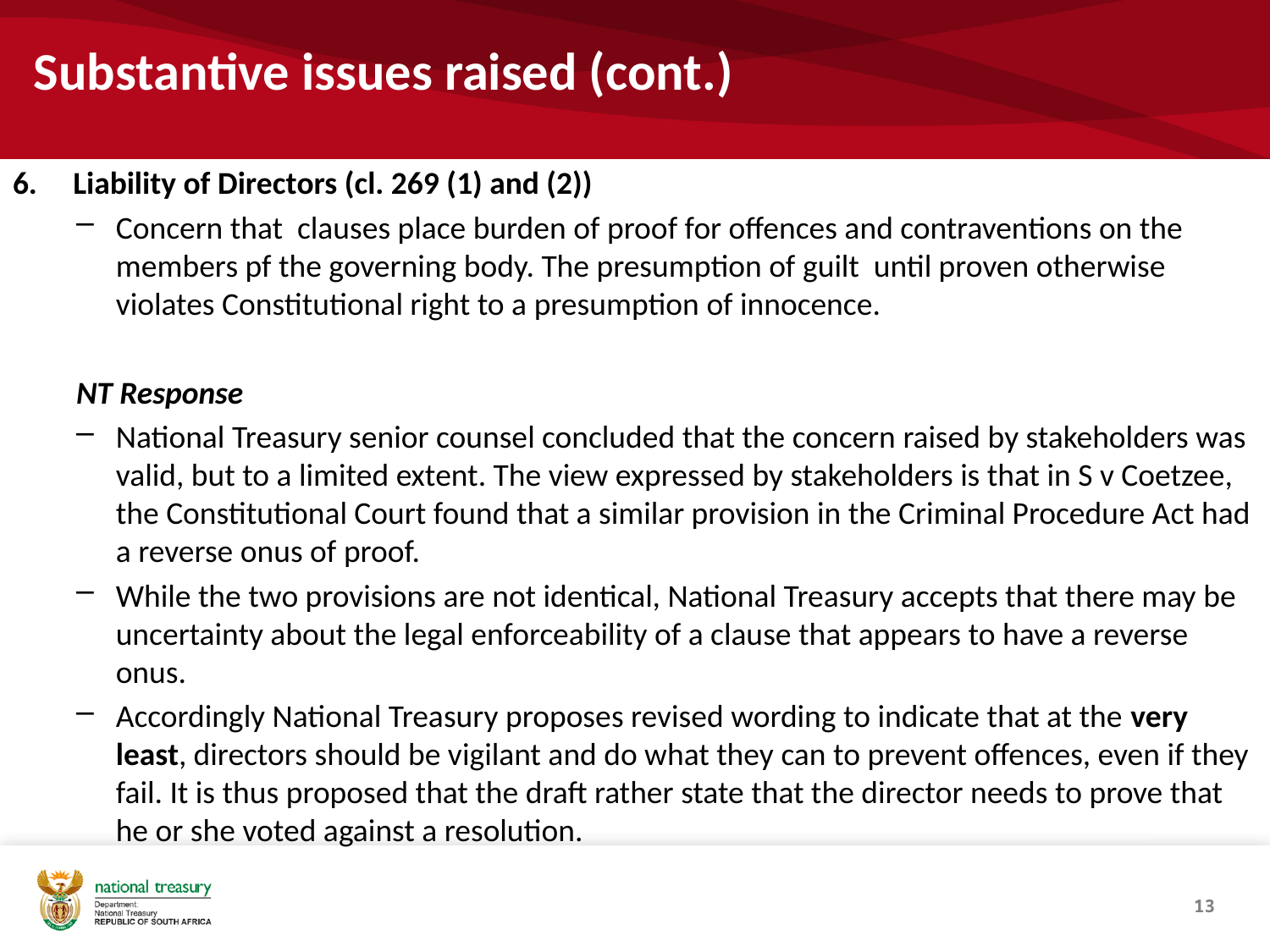

# Substantive issues raised (cont.)
6.     Liability of Directors (cl. 269 (1) and (2))
Concern that  clauses place burden of proof for offences and contraventions on the members pf the governing body. The presumption of guilt  until proven otherwise violates Constitutional right to a presumption of innocence.

NT Response
National Treasury senior counsel concluded that the concern raised by stakeholders was valid, but to a limited extent. The view expressed by stakeholders is that in S v Coetzee, the Constitutional Court found that a similar provision in the Criminal Procedure Act had a reverse onus of proof.
While the two provisions are not identical, National Treasury accepts that there may be uncertainty about the legal enforceability of a clause that appears to have a reverse onus.
Accordingly National Treasury proposes revised wording to indicate that at the very least, directors should be vigilant and do what they can to prevent offences, even if they fail. It is thus proposed that the draft rather state that the director needs to prove that he or she voted against a resolution.
13